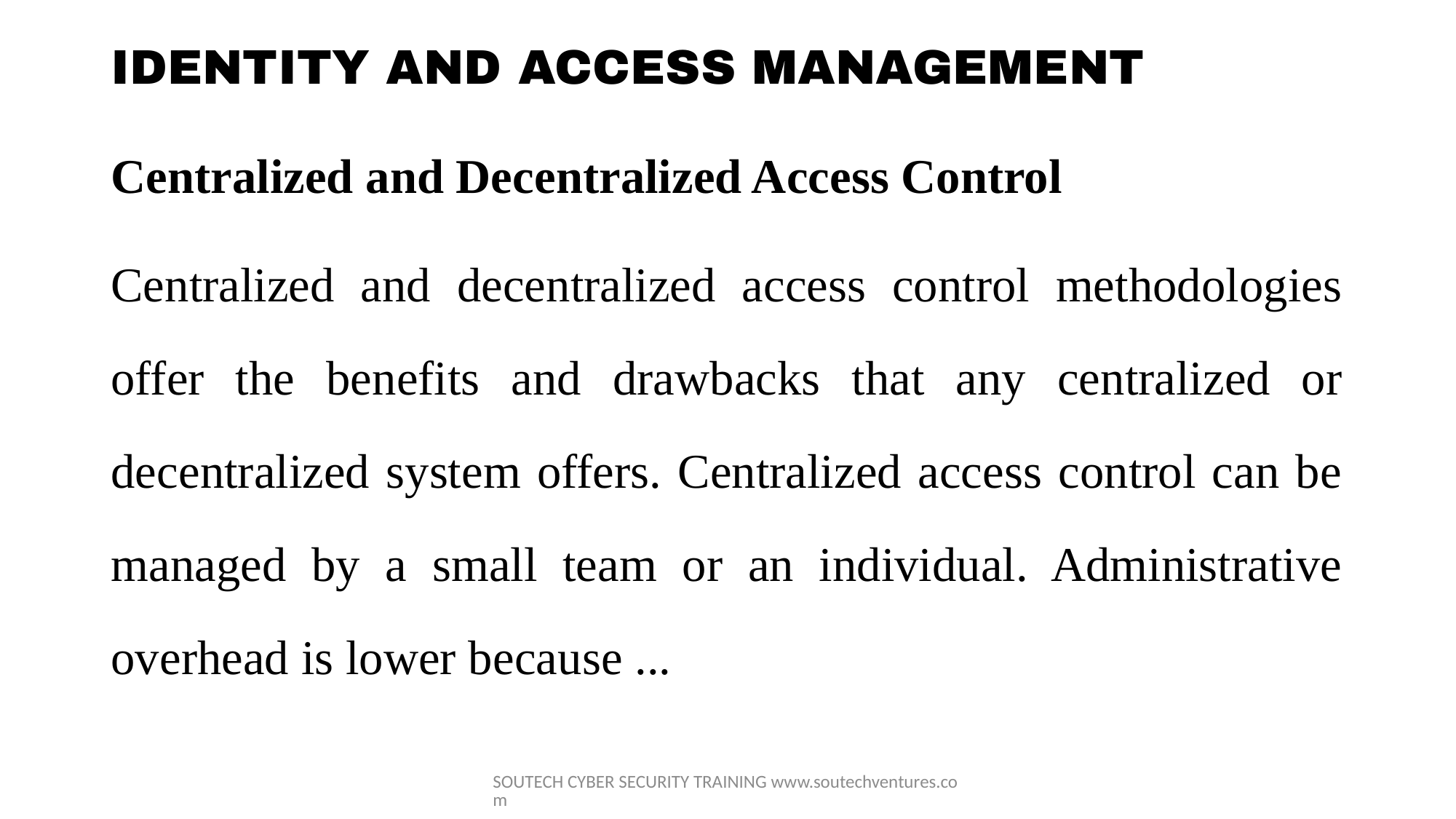

# IDENTITY AND ACCESS MANAGEMENT
Centralized and Decentralized Access Control
Centralized and decentralized access control methodologies offer the benefits and drawbacks that any centralized or decentralized system offers. Centralized access control can be managed by a small team or an individual. Administrative overhead is lower because ...
SOUTECH CYBER SECURITY TRAINING www.soutechventures.com